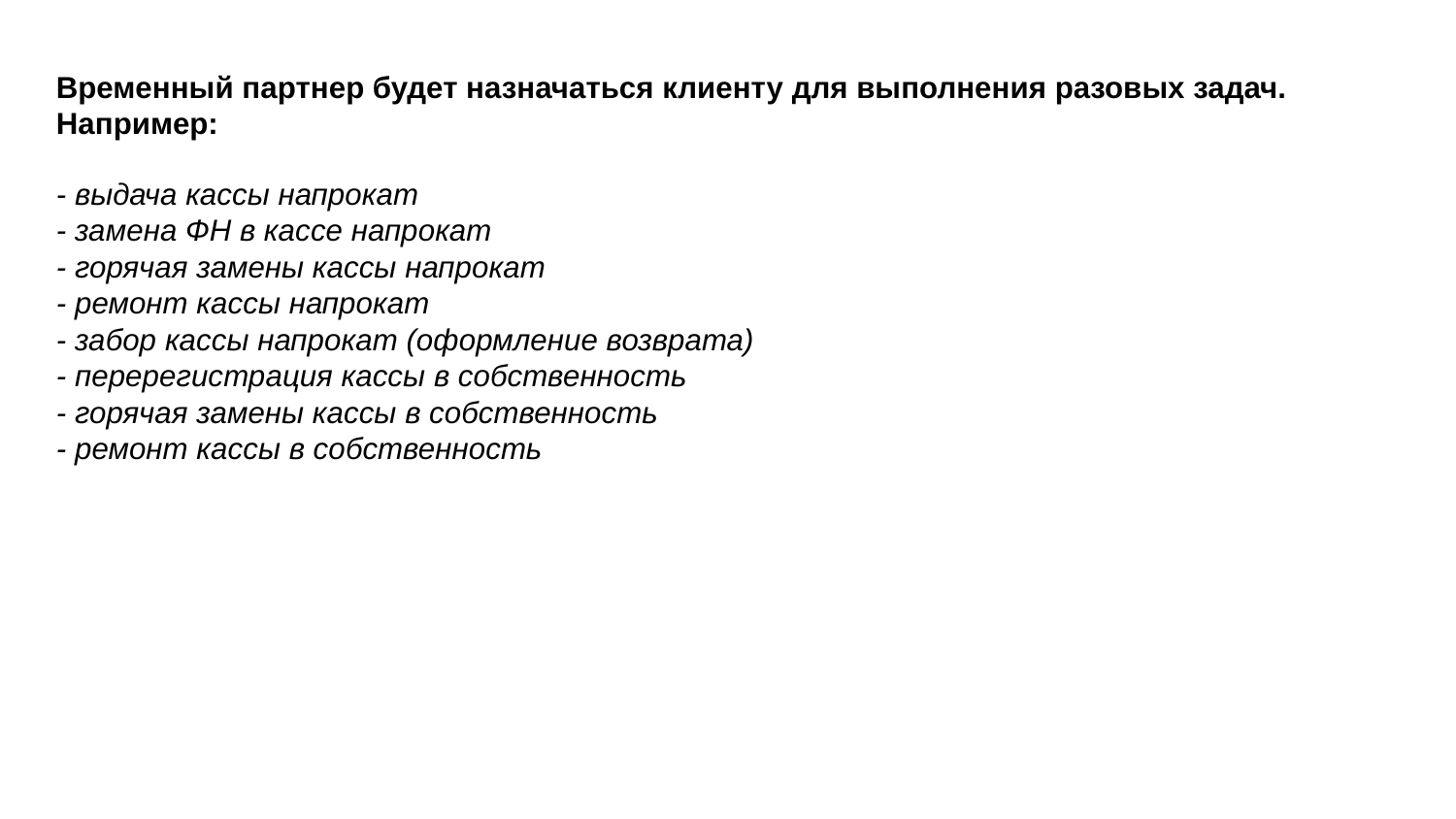

Временный партнер будет назначаться клиенту для выполнения разовых задач. Например:

- выдача кассы напрокат
- замена ФН в кассе напрокат
- горячая замены кассы напрокат
- ремонт кассы напрокат
- забор кассы напрокат (оформление возврата)
- перерегистрация кассы в собственность
- горячая замены кассы в собственность
- ремонт кассы в собственность